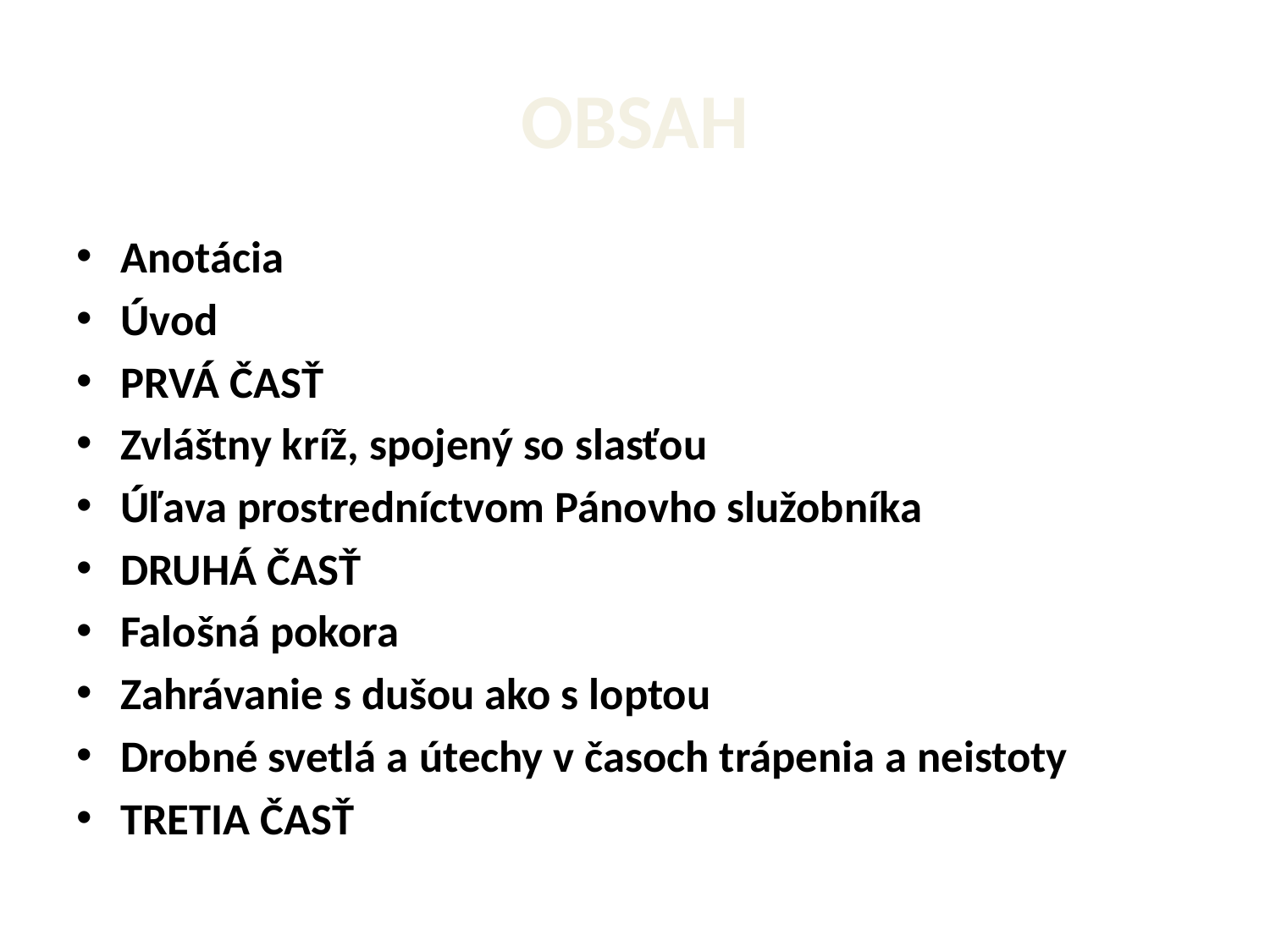

# OBSAH
Anotácia
Úvod
PRVÁ ČASŤ
Zvláštny kríž, spojený so slasťou
Úľava prostredníctvom Pánovho služobníka
DRUHÁ ČASŤ
Falošná pokora
Zahrávanie s dušou ako s loptou
Drobné svetlá a útechy v časoch trápenia a neistoty
TRETIA ČASŤ